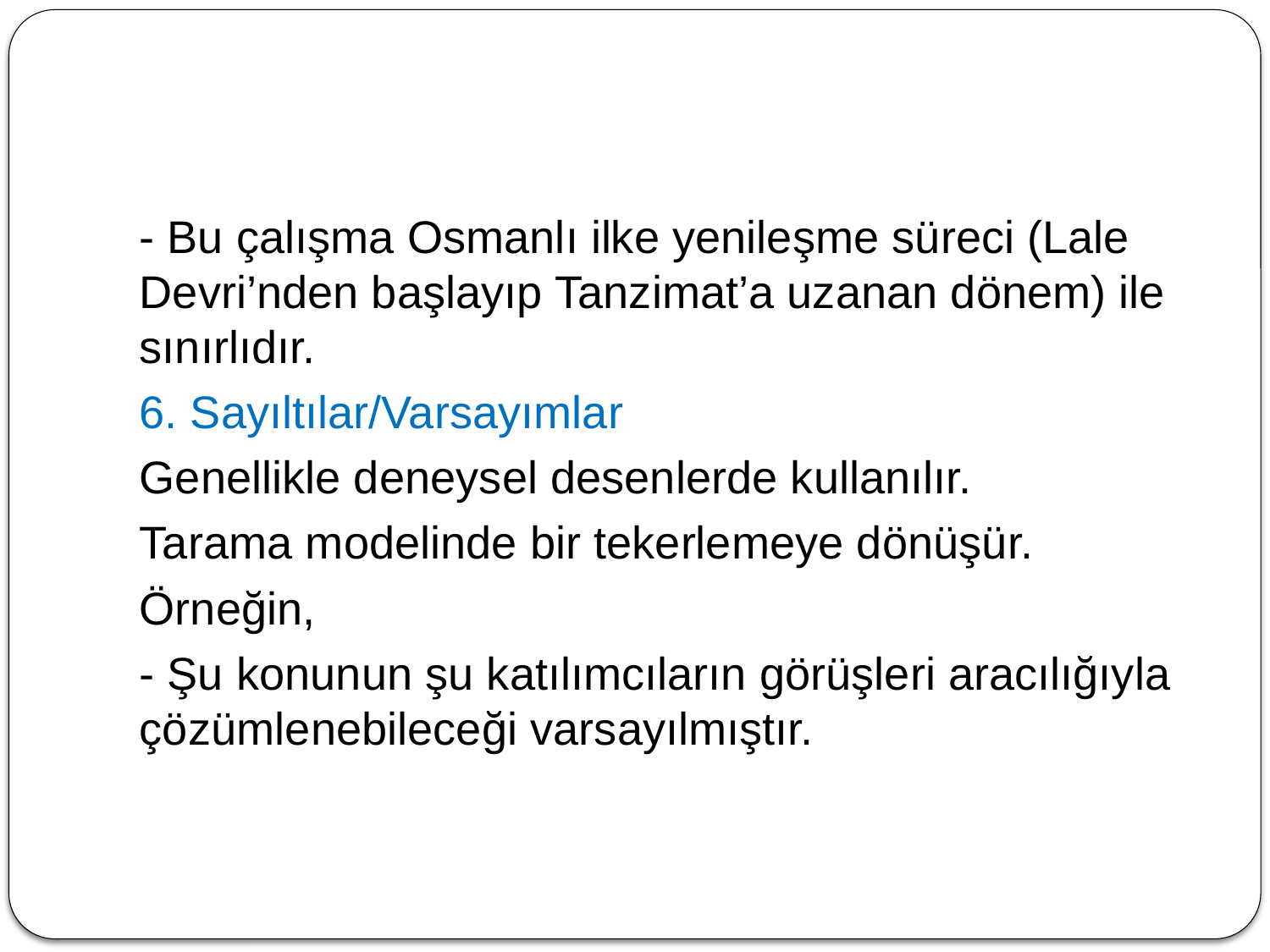

#
- Bu çalışma Osmanlı ilke yenileşme süreci (Lale Devri’nden başlayıp Tanzimat’a uzanan dönem) ile sınırlıdır.
6. Sayıltılar/Varsayımlar
Genellikle deneysel desenlerde kullanılır.
Tarama modelinde bir tekerlemeye dönüşür.
Örneğin,
- Şu konunun şu katılımcıların görüşleri aracılığıyla çözümlenebileceği varsayılmıştır.